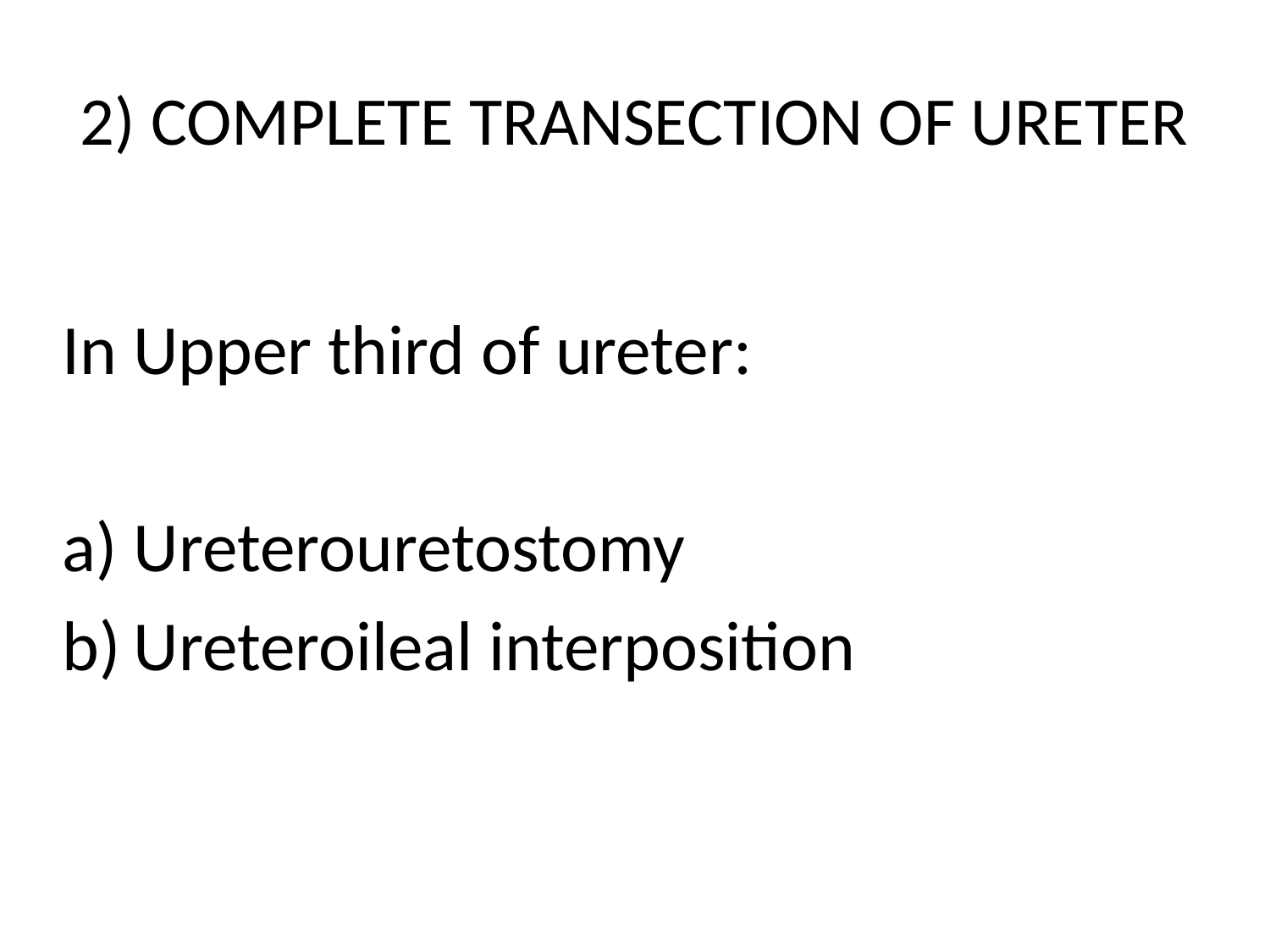

# 2) COMPLETE TRANSECTION OF URETER
In Upper third of ureter:

Ureterouretostomy
Ureteroileal interposition